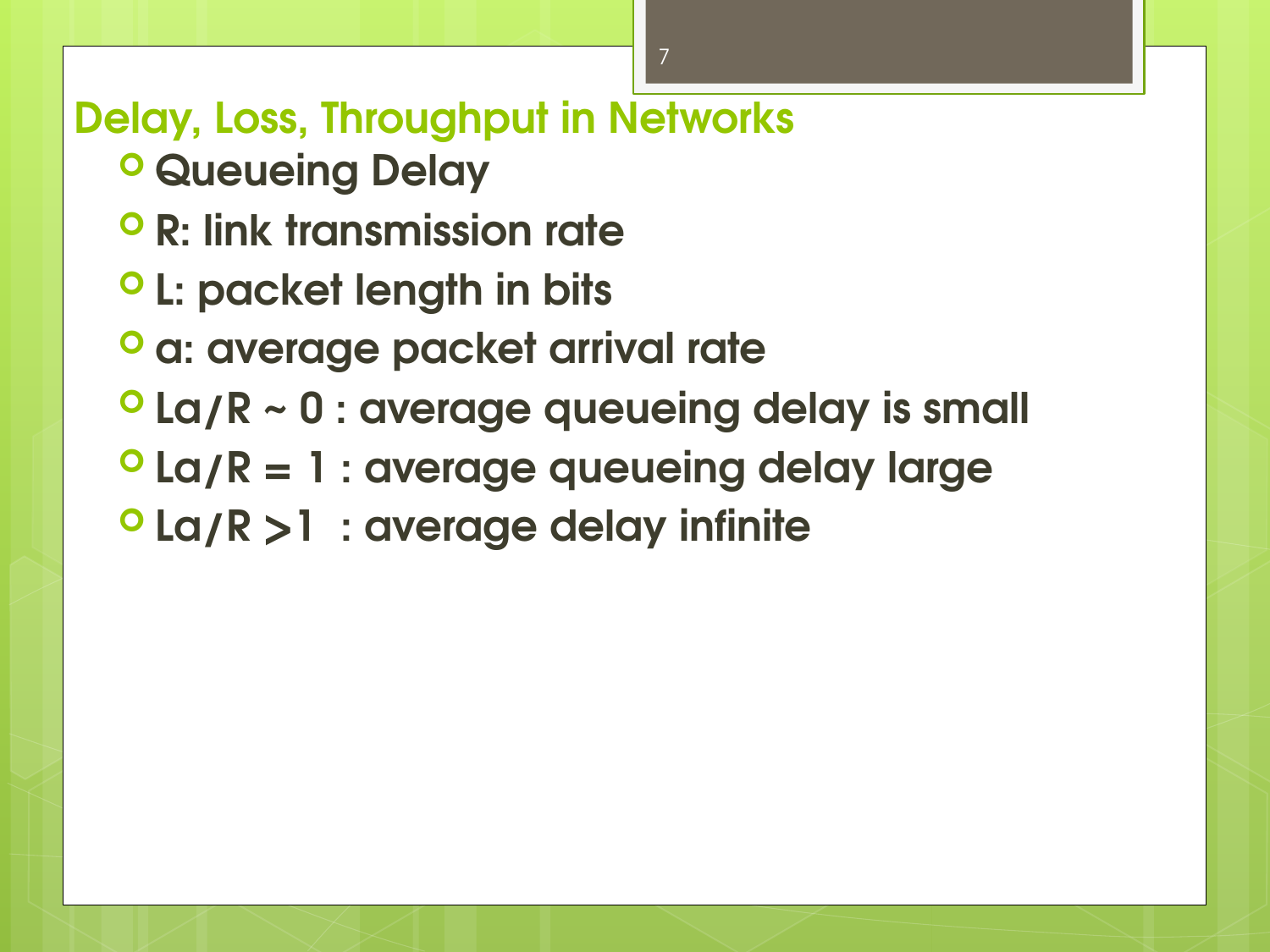

7
# Delay, Loss, Throughput in Networks
Queueing Delay
R: link transmission rate
L: packet length in bits
a: average packet arrival rate
La/R ~ 0 : average queueing delay is small
La/R = 1 : average queueing delay large
La/R >1  : average delay infinite